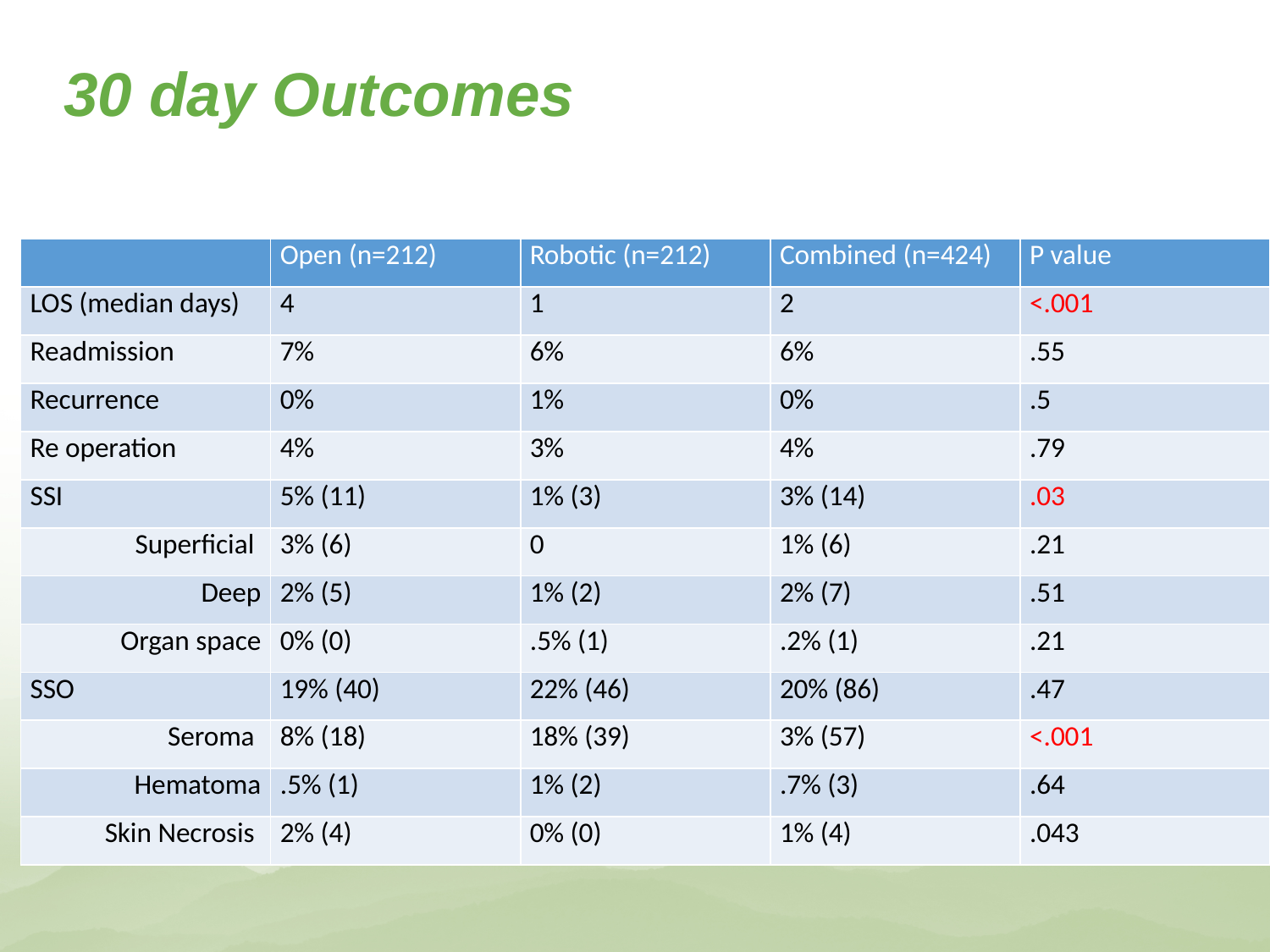

30 day Outcomes

|  | Open (n=212) | Robotic (n=212) | Combined (n=424) | P value |
| --- | --- | --- | --- | --- |
| LOS (median days) | 4 | 1 | 2 | <.001 |
| Readmission | 7% | 6% | 6% | .55 |
| Recurrence | 0% | 1% | 0% | .5 |
| Re operation | 4% | 3% | 4% | .79 |
| SSI | 5% (11) | 1% (3) | 3% (14) | .03 |
| Superficial | 3% (6) | 0 | 1% (6) | .21 |
| Deep | 2% (5) | 1% (2) | 2% (7) | .51 |
| Organ space | 0% (0) | .5% (1) | .2% (1) | .21 |
| SSO | 19% (40) | 22% (46) | 20% (86) | .47 |
| Seroma | 8% (18) | 18% (39) | 3% (57) | <.001 |
| Hematoma | .5% (1) | 1% (2) | .7% (3) | .64 |
| Skin Necrosis | 2% (4) | 0% (0) | 1% (4) | .043 |